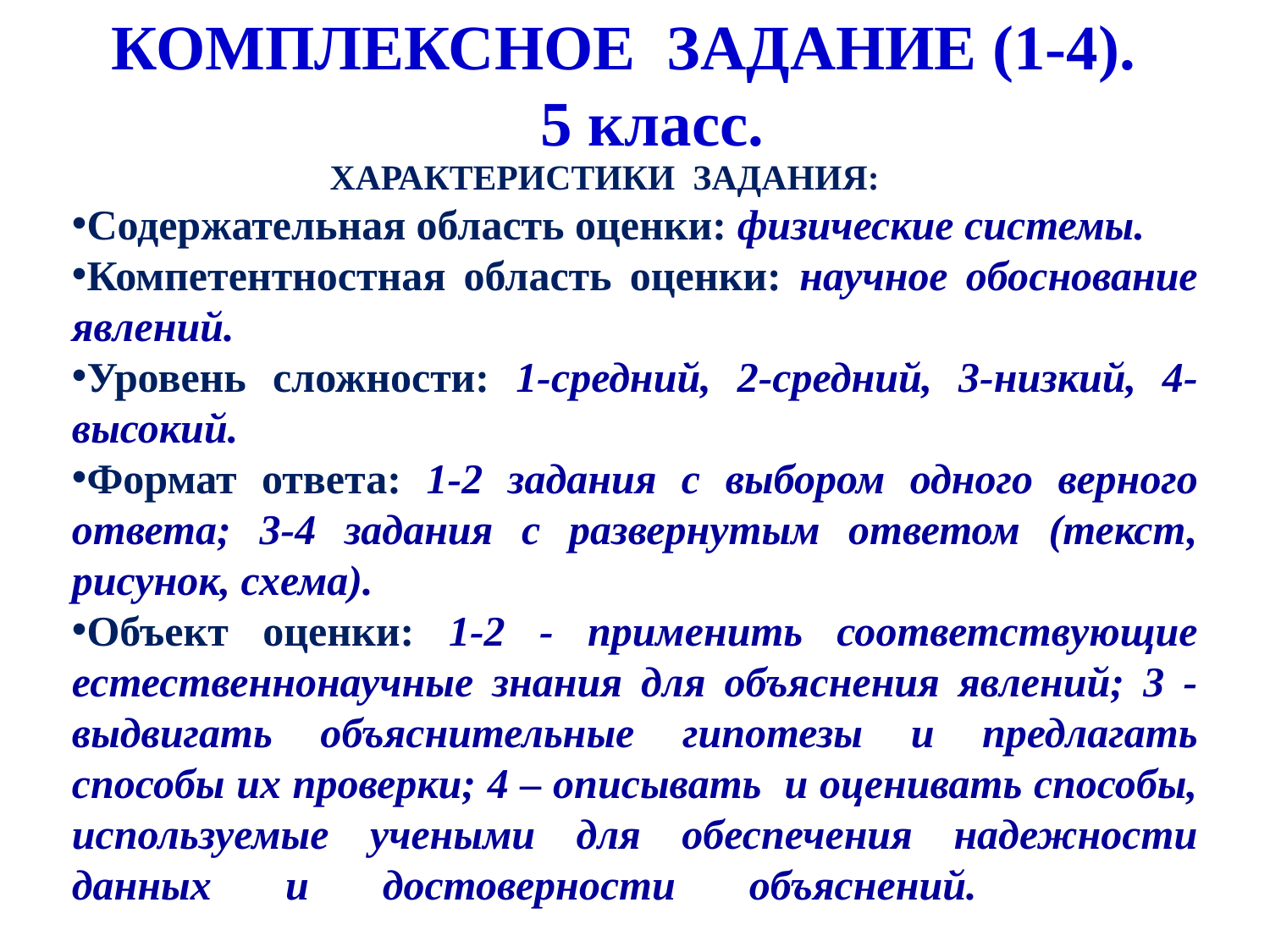

КОМПЛЕКСНОЕ  ЗАДАНИЕ (1-4).
                           5 класс.
                             ХАРАКТЕРИСТИКИ  ЗАДАНИЯ:
Содержательная область оценки: физические системы.
Компетентностная область оценки: научное обоснование явлений.
Уровень сложности: 1-средний, 2-средний, 3-низкий, 4-высокий.
Формат ответа: 1-2 задания с выбором одного верного ответа; 3-4 задания с развернутым ответом (текст, рисунок, схема).
Объект оценки: 1-2 - применить соответствующие естественнонаучные знания для объяснения явлений; 3 -выдвигать объяснительные гипотезы и предлагать способы их проверки; 4 – описывать  и оценивать способы, используемые учеными для обеспечения надежности данных и достоверности объяснений.